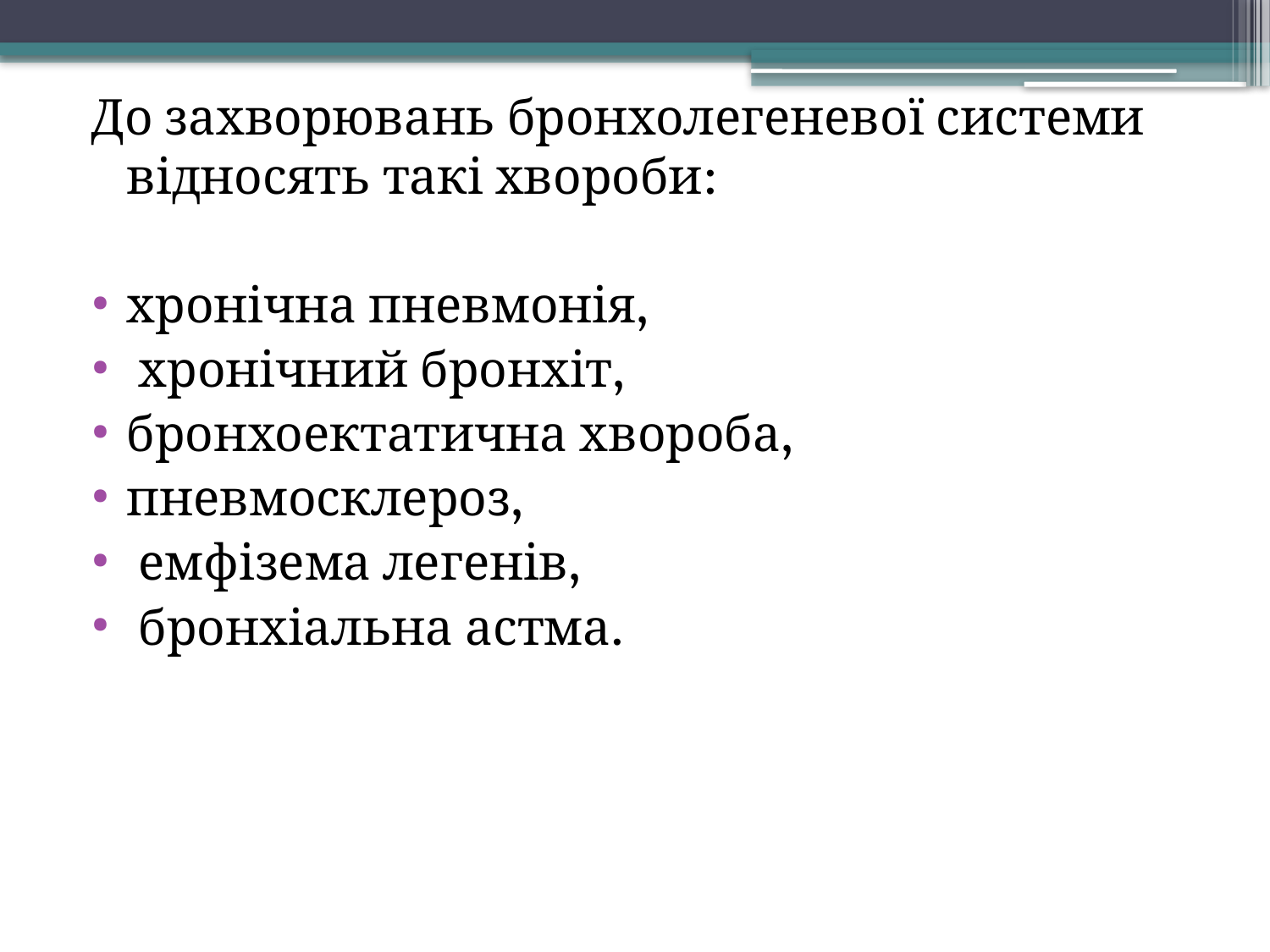

До захворювань бронхолегеневої системи відносять такі хвороби:

хронічна пневмонія,
 хронічний бронхіт,
бронхоектатична хвороба,
пневмосклероз,
 емфізема легенів,
 бронхіальна астма.